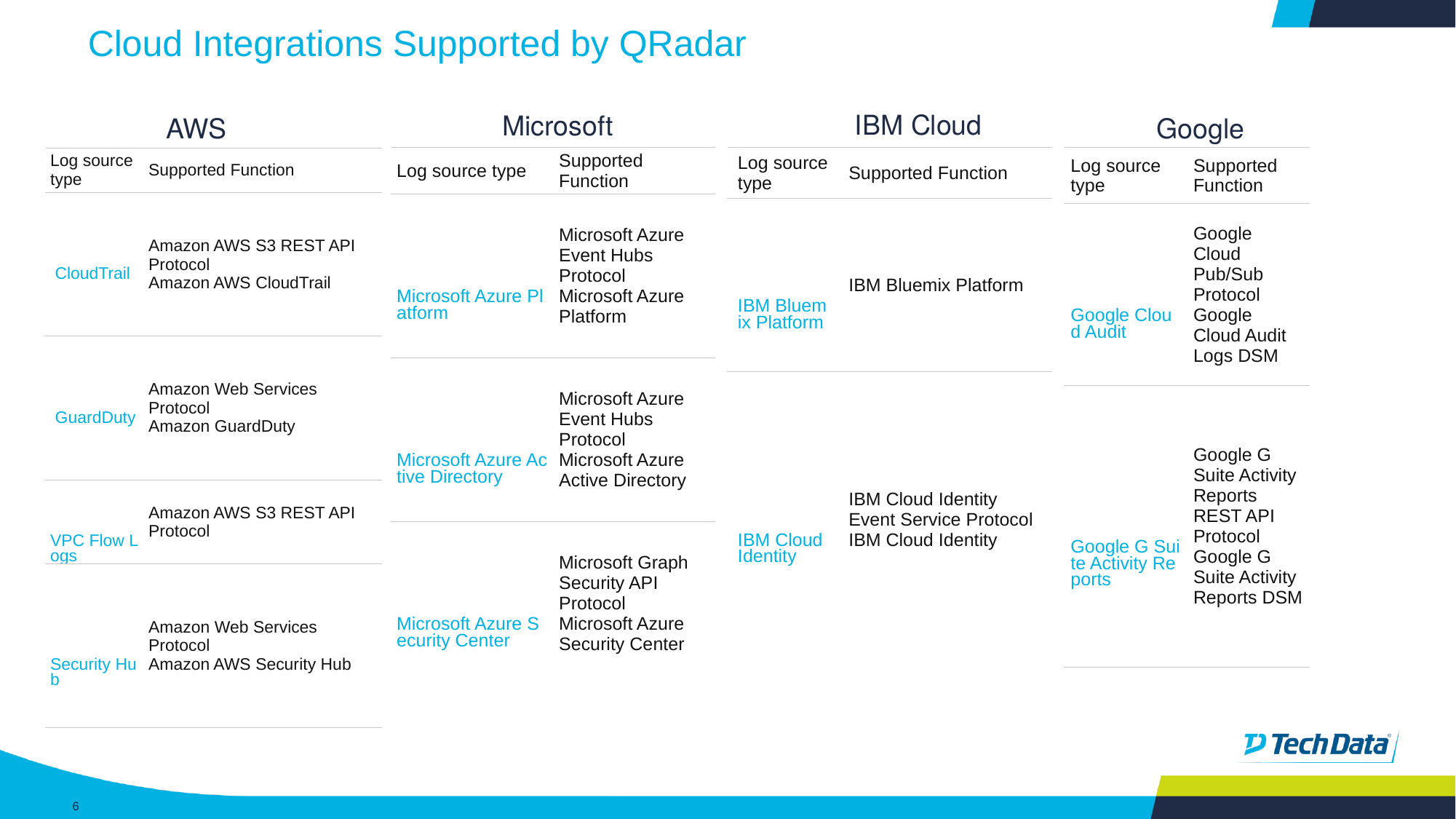

# Cloud Integrations Supported by QRadar
IBM Cloud
Microsoft
AWS
Google
| Log source type | Supported Function |
| --- | --- |
| Microsoft Azure Platform | Microsoft Azure Event Hubs Protocol Microsoft Azure Platform |
| Microsoft Azure Active Directory | Microsoft Azure Event Hubs Protocol Microsoft Azure Active Directory |
| Microsoft Azure Security Center | Microsoft Graph Security API Protocol Microsoft Azure Security Center |
| Log source type | Supported Function |
| --- | --- |
| IBM Bluemix Platform | IBM Bluemix Platform |
| IBM Cloud Identity | IBM Cloud Identity Event Service Protocol IBM Cloud Identity |
| Log source type | Supported Function |
| --- | --- |
| Google Cloud Audit | Google Cloud Pub/Sub Protocol Google Cloud Audit Logs DSM |
| Google G Suite Activity Reports | Google G Suite Activity Reports REST API Protocol Google G Suite Activity Reports DSM |
| Log source type | Supported Function |
| --- | --- |
| CloudTrail | Amazon AWS S3 REST API Protocol Amazon AWS CloudTrail |
| GuardDuty | Amazon Web Services Protocol Amazon GuardDuty |
| VPC Flow Logs | Amazon AWS S3 REST API Protocol |
| Security Hub | Amazon Web Services Protocol Amazon AWS Security Hub |